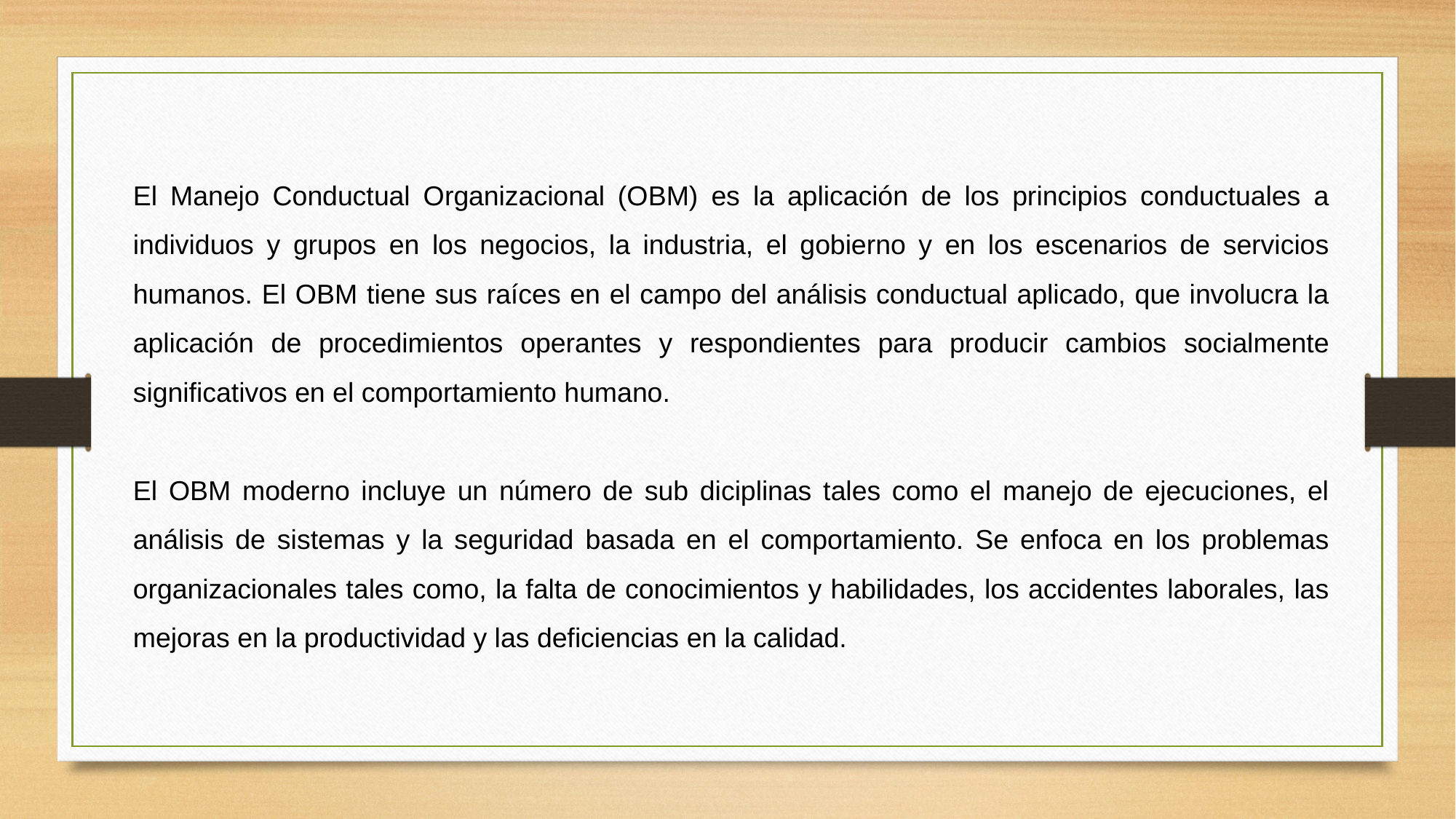

El Manejo Conductual Organizacional (OBM) es la aplicación de los principios conductuales a individuos y grupos en los negocios, la industria, el gobierno y en los escenarios de servicios humanos. El OBM tiene sus raíces en el campo del análisis conductual aplicado, que involucra la aplicación de procedimientos operantes y respondientes para producir cambios socialmente significativos en el comportamiento humano.

El OBM moderno incluye un número de sub diciplinas tales como el manejo de ejecuciones, el análisis de sistemas y la seguridad basada en el comportamiento. Se enfoca en los problemas organizacionales tales como, la falta de conocimientos y habilidades, los accidentes laborales, las mejoras en la productividad y las deficiencias en la calidad.